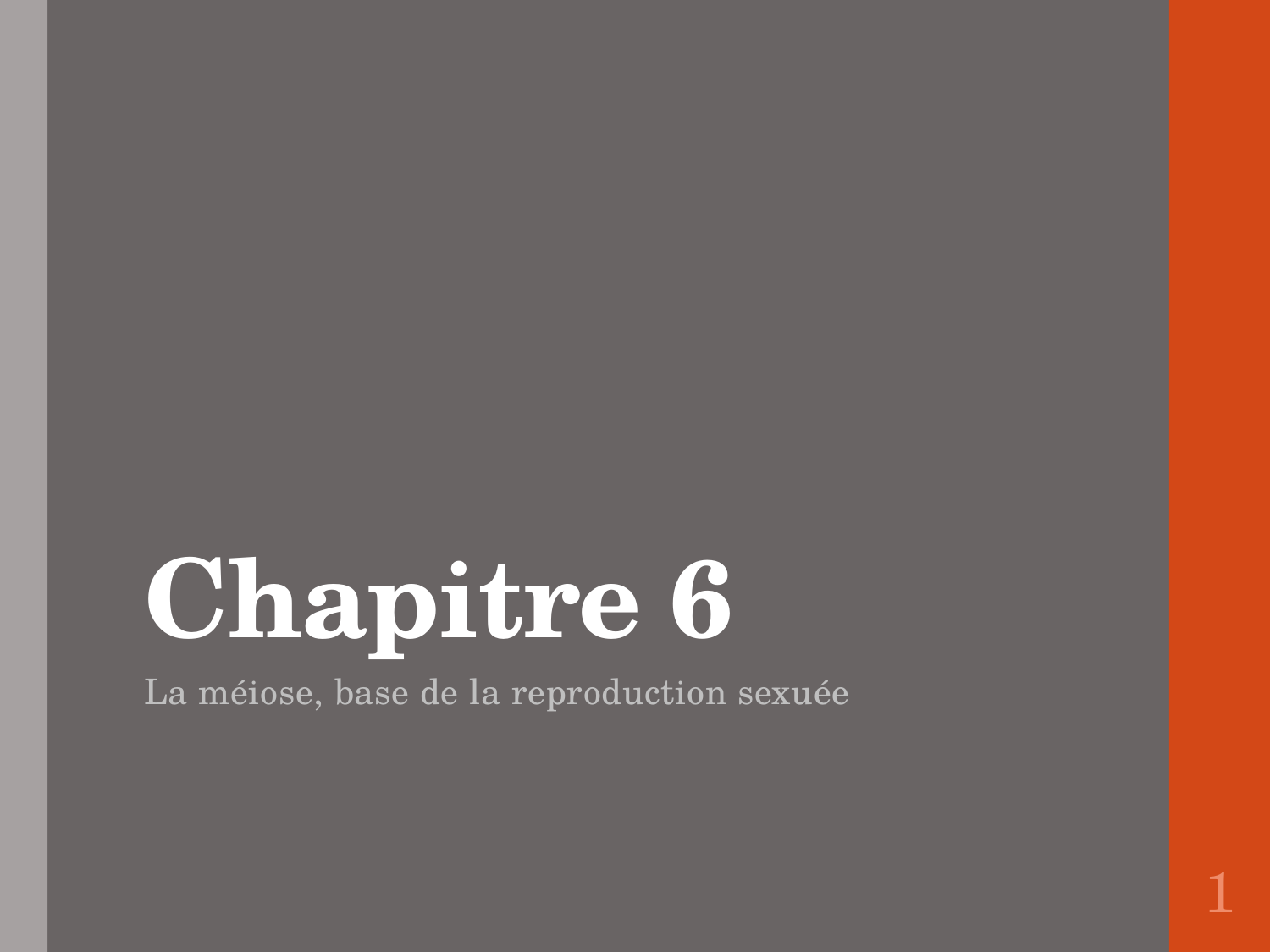

# Chapitre 6
La méiose, base de la reproduction sexuée
1